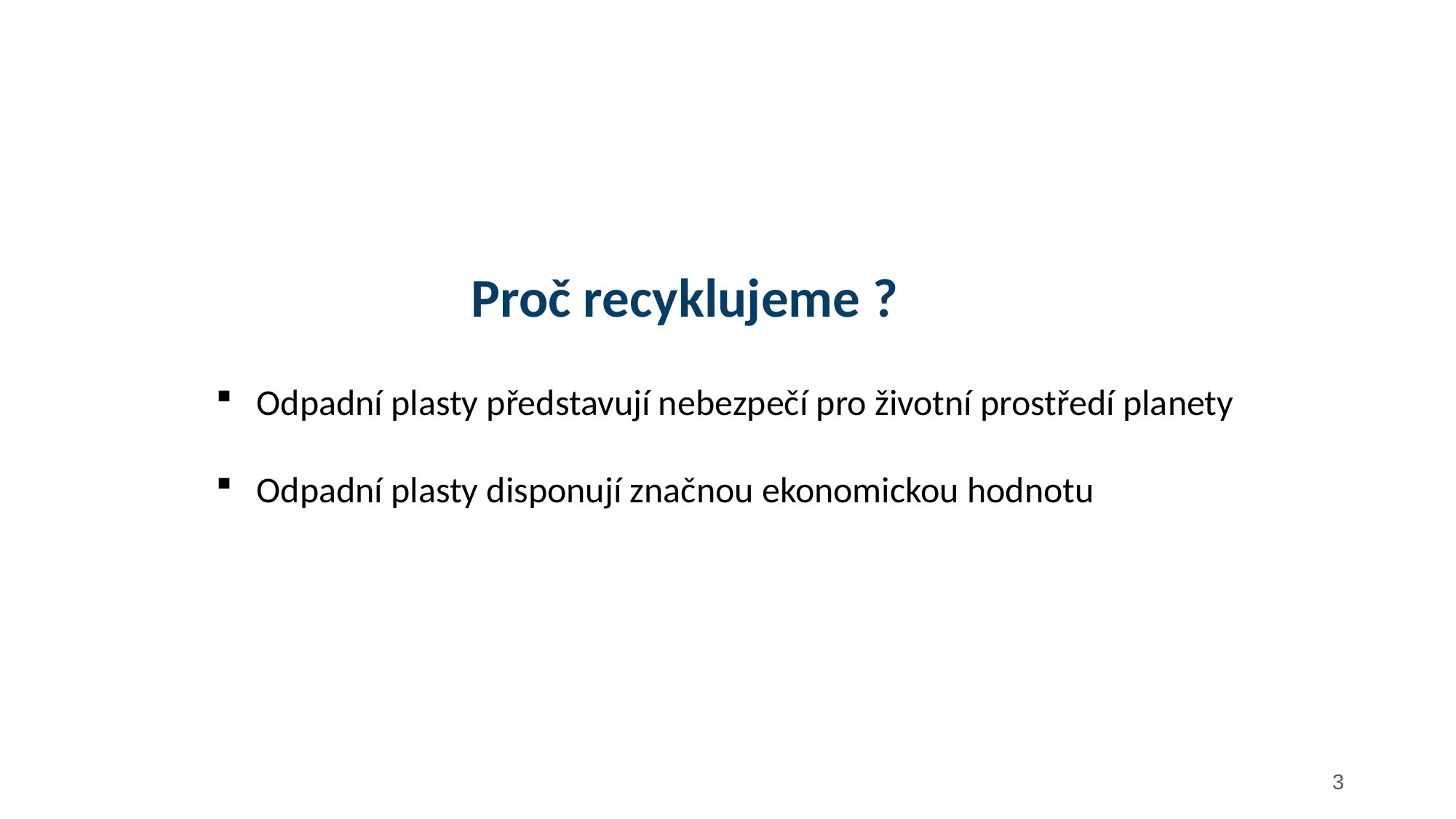

Proč recyklujeme ?

Odpadní plasty představují nebezpečí pro životní prostředí planety

Odpadní plasty disponují značnou ekonomickou hodnotu

3